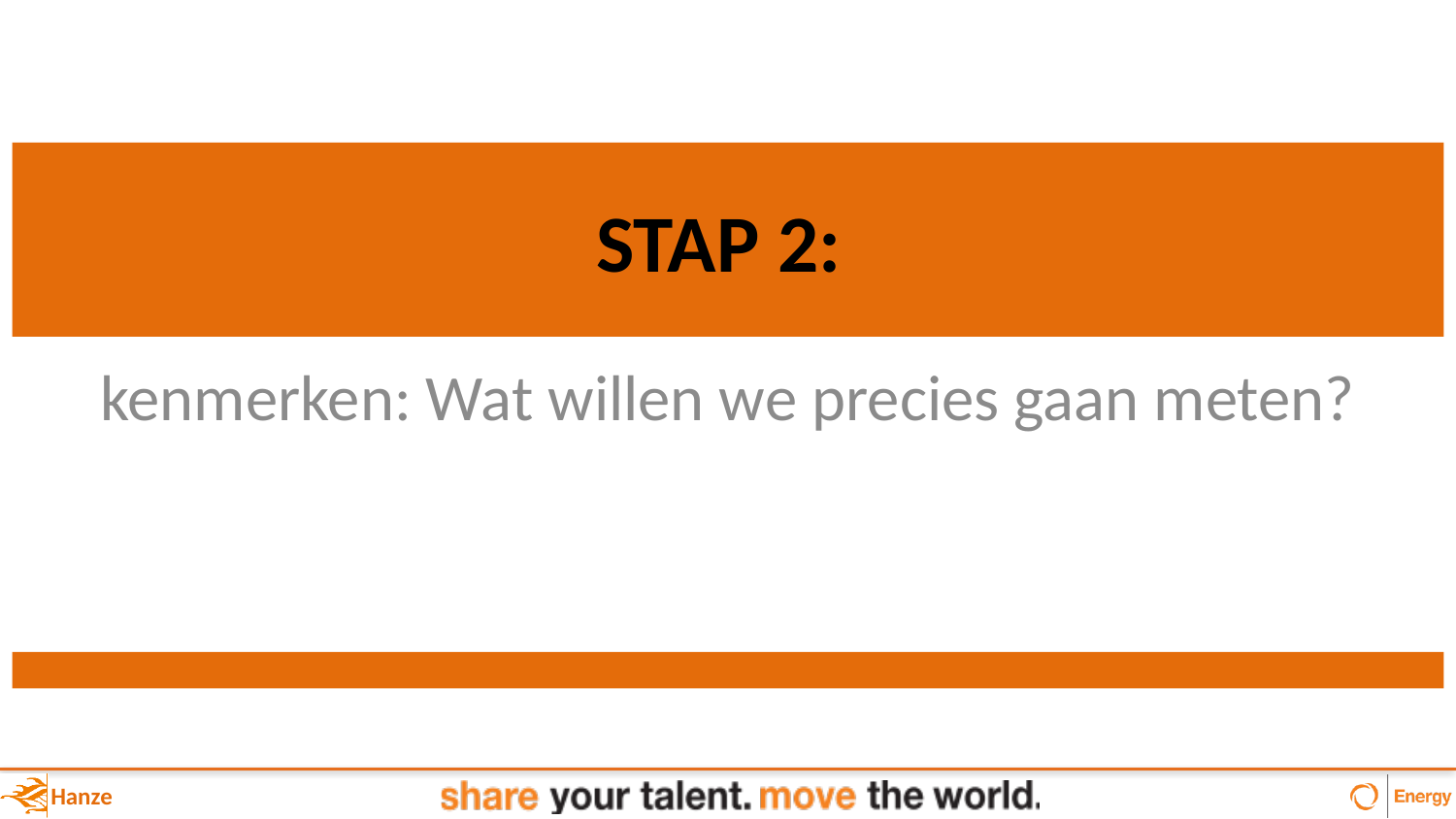

# STAP 2:
kenmerken: Wat willen we precies gaan meten?